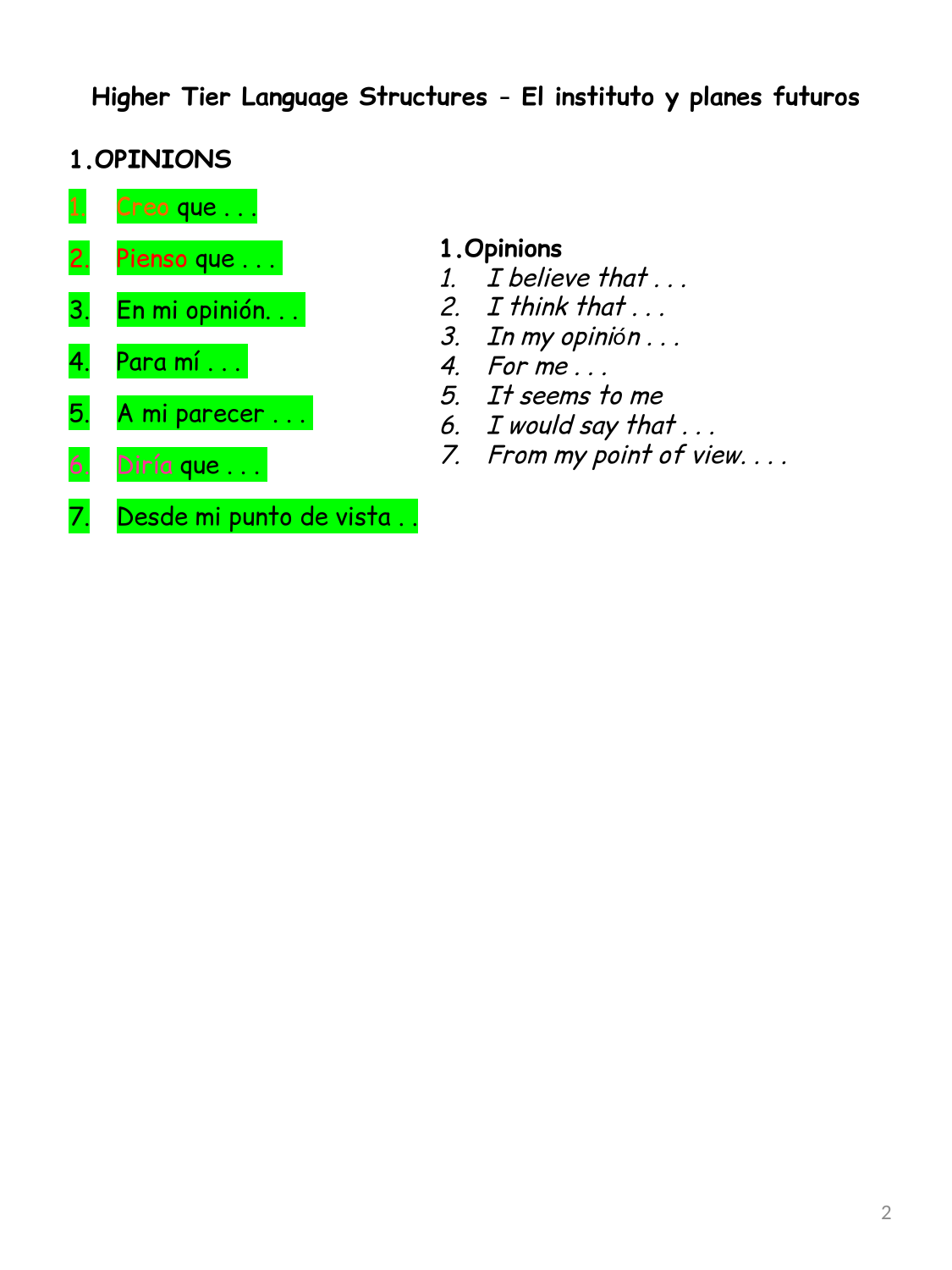

Higher Tier Language Structures – El instituto y planes futuros
1.OPINIONS

Creo que . . .
Pienso que . . .
En mi opinión. . .
Para mí . . .
A mi parecer . . .
Diría que . . .
Desde mi punto de vista . .

1.Opinions
I believe that . . .
I think that . . .
In my opinión . . .
For me . . .
It seems to me
I would say that . . .
From my point of view. . . .
2